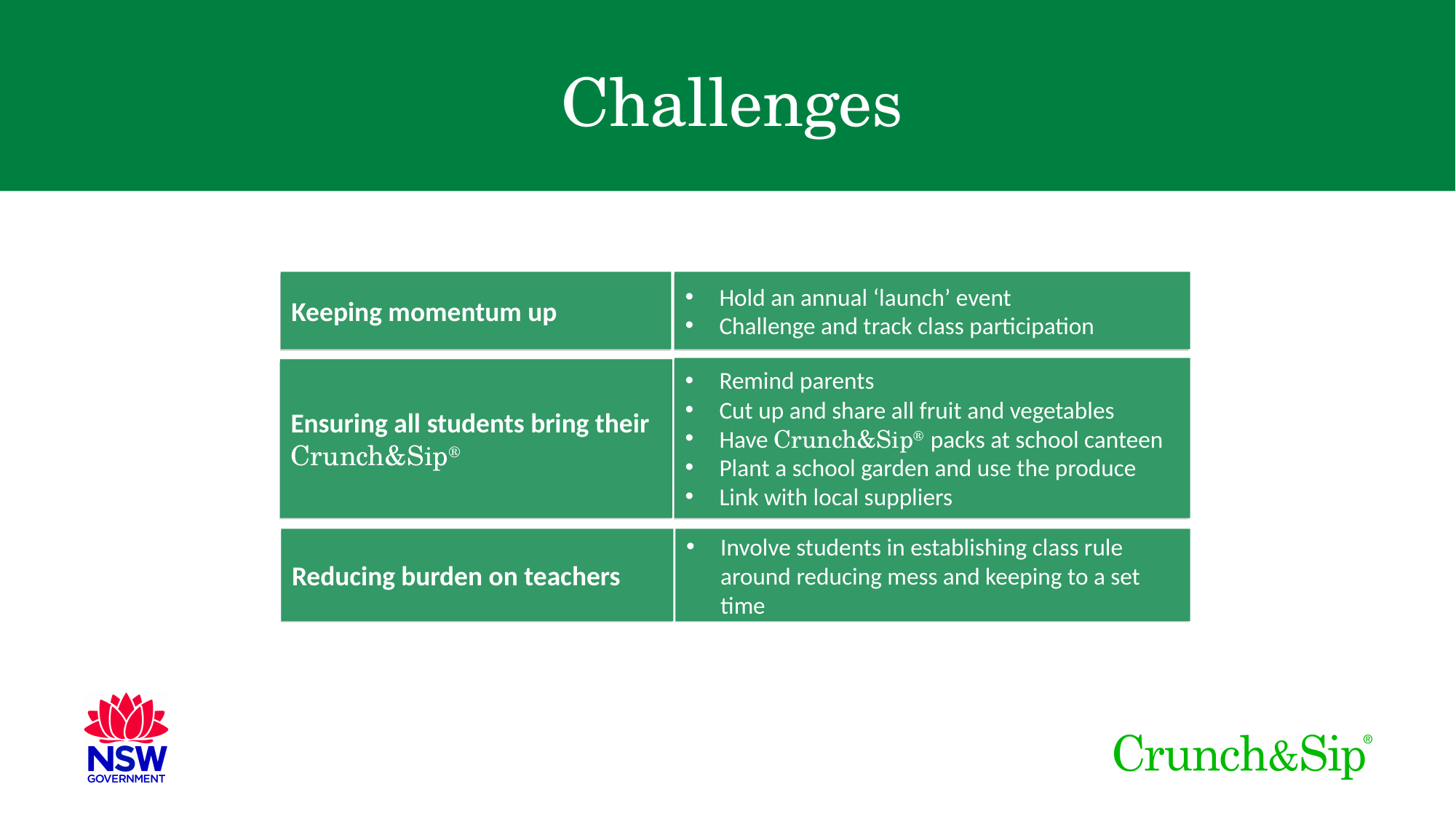

# Challenges
Keeping momentum up
Hold an annual ‘launch’ event
Challenge and track class participation
Remind parents
Cut up and share all fruit and vegetables
Have Crunch&Sip® packs at school canteen
Plant a school garden and use the produce
Link with local suppliers
Ensuring all students bring their Crunch&Sip®
Reducing burden on teachers
Involve students in establishing class rule around reducing mess and keeping to a set time